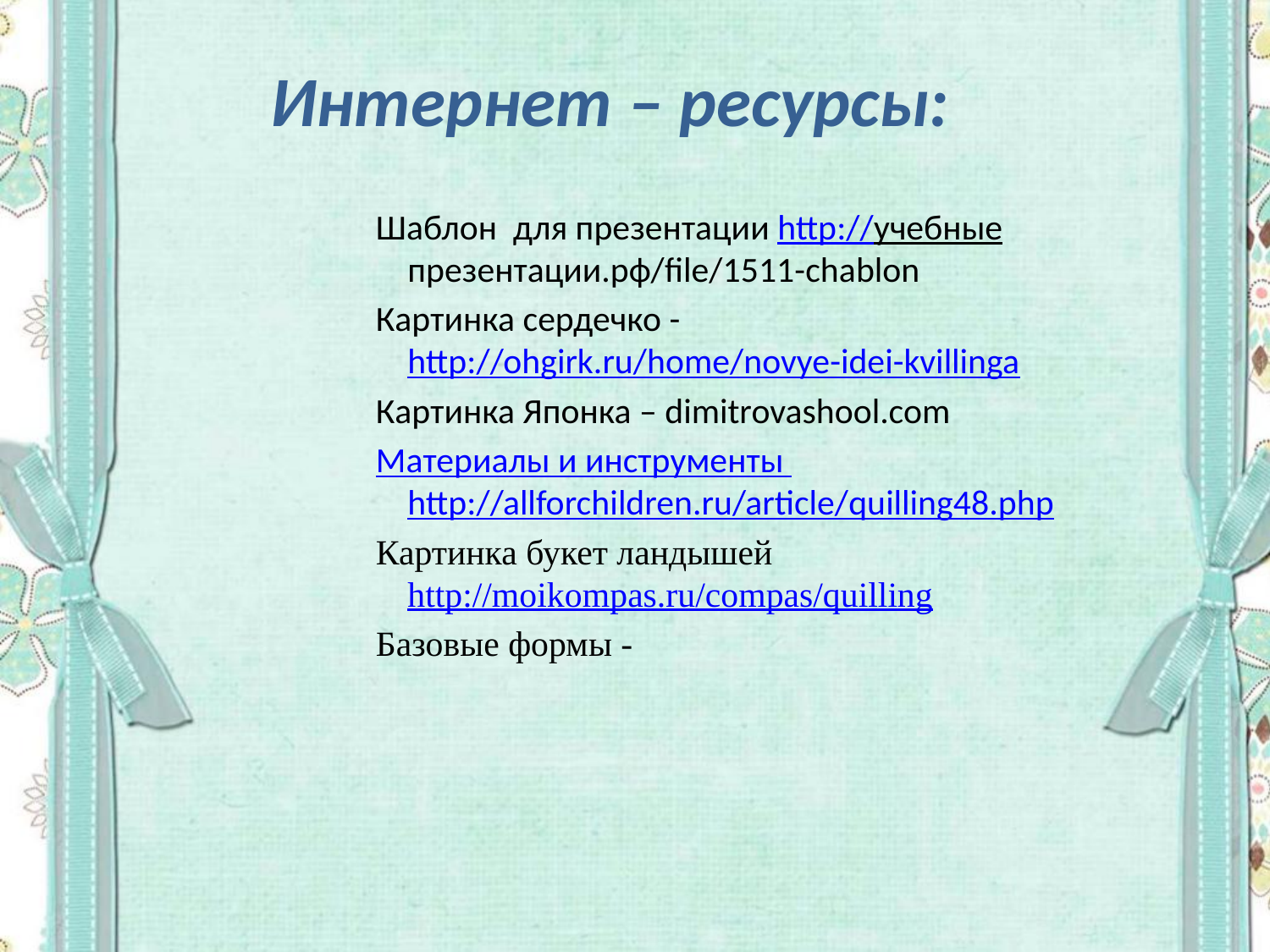

Интернет – ресурсы:
Шаблон  для презентации http://учебные презентации.рф/file/1511-chablon
Картинка сердечко - http://ohgirk.ru/home/novye-idei-kvillinga
Картинка Японка – dimitrovashool.com
Материалы и инструменты http://allforchildren.ru/article/quilling48.php
Картинка букет ландышей http://moikompas.ru/compas/quilling
Базовые формы -